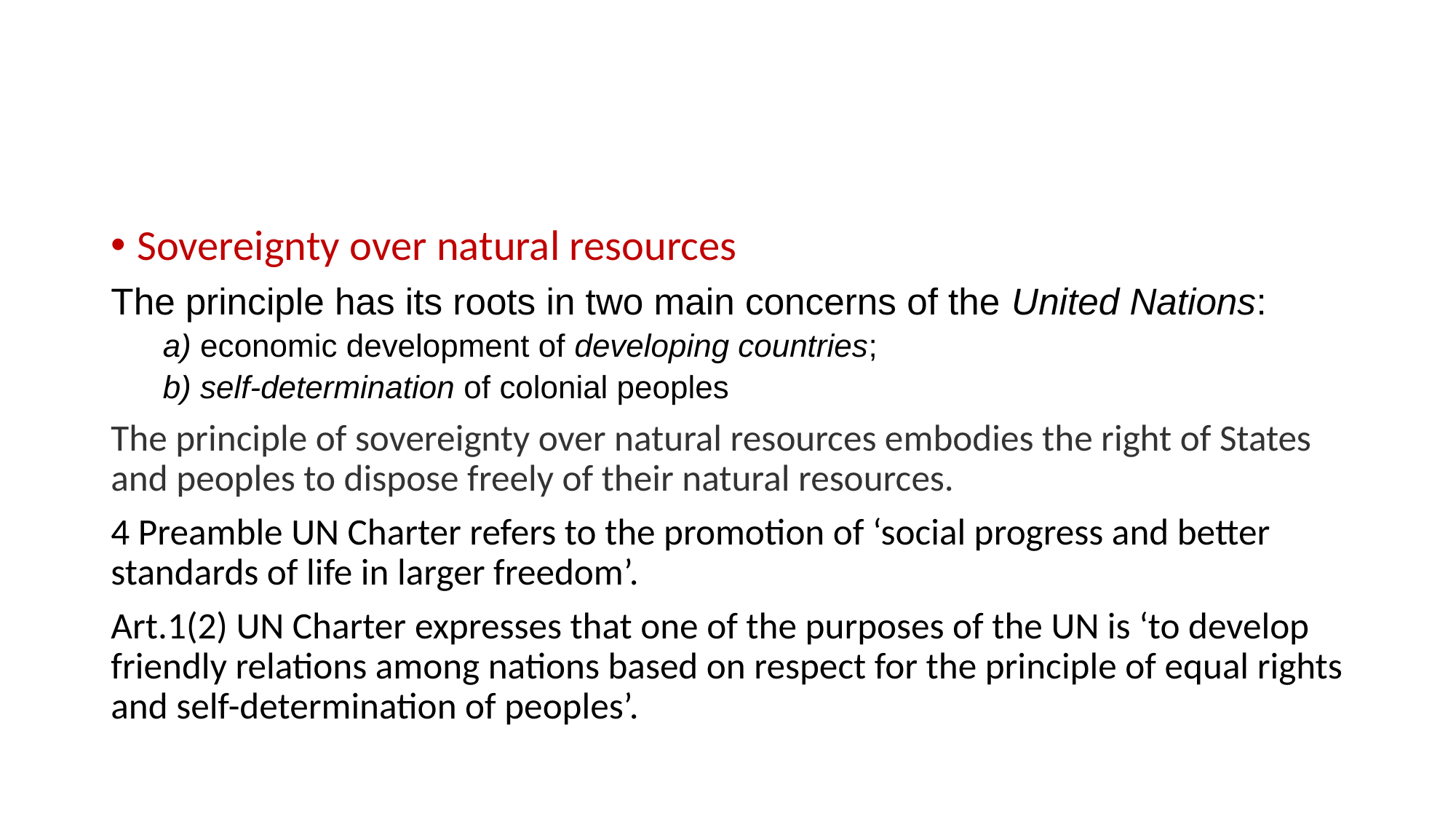

Sovereignty over natural resources
The principle has its roots in two main concerns of the United Nations:
a) economic development of developing countries;
b) self-determination of colonial peoples
The principle of sovereignty over natural resources embodies the right of States and peoples to dispose freely of their natural resources.
4 Preamble UN Charter refers to the promotion of ‘social progress and better standards of life in larger freedom’.
Art.1(2) UN Charter expresses that one of the purposes of the UN is ‘to develop friendly relations among nations based on respect for the principle of equal rights and self-determination of peoples’.